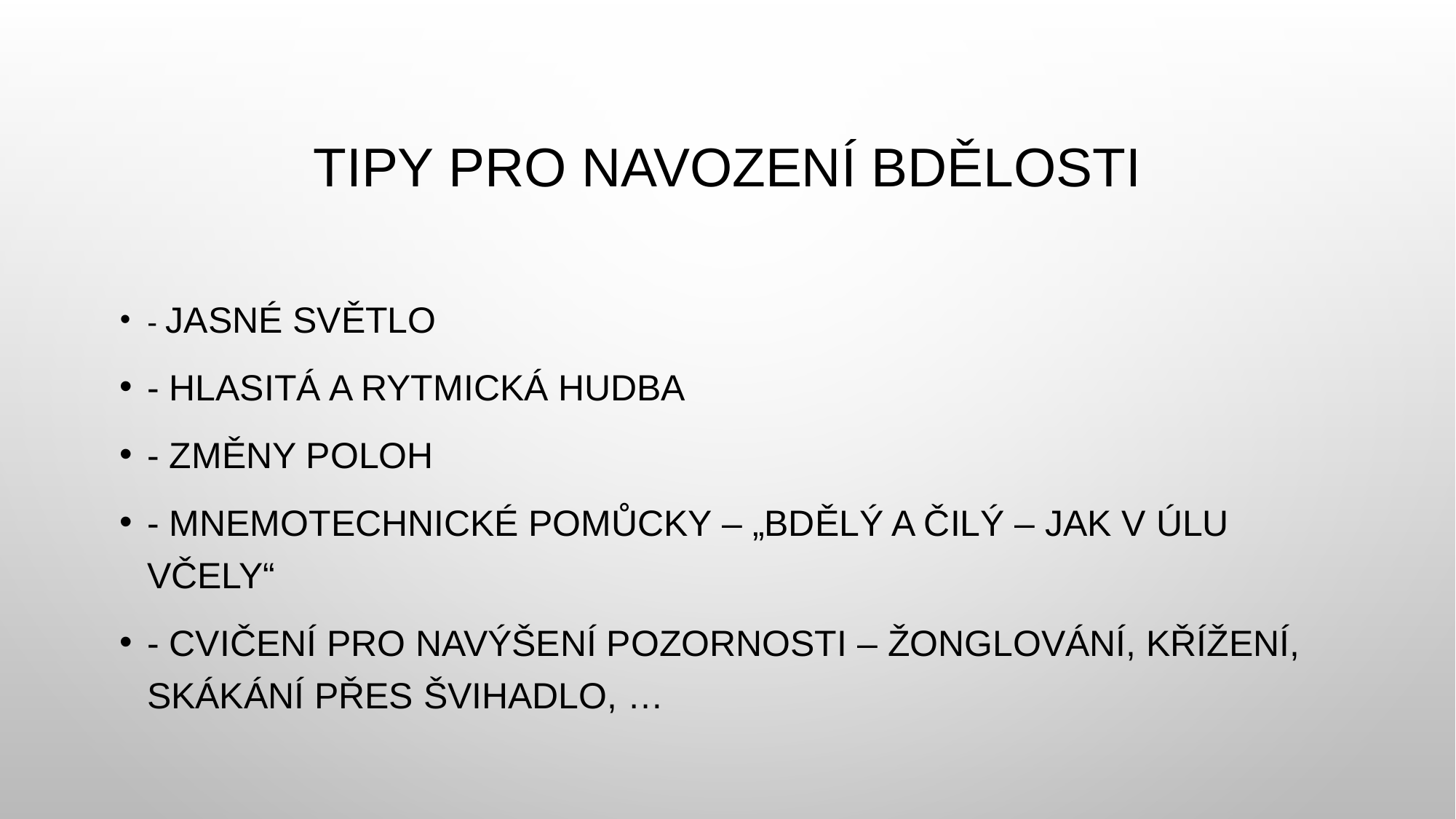

# Tipy pro navození bdělosti
- jasné světlo
- hlasitá a rytmická hudba
- změny poloh
- mnemotechnické pomůcky – „bdělý a čilý – jak v úlu včely“
- cvičení pro navýšení pozornosti – žonglování, křížení, skákání přes švihadlo, …